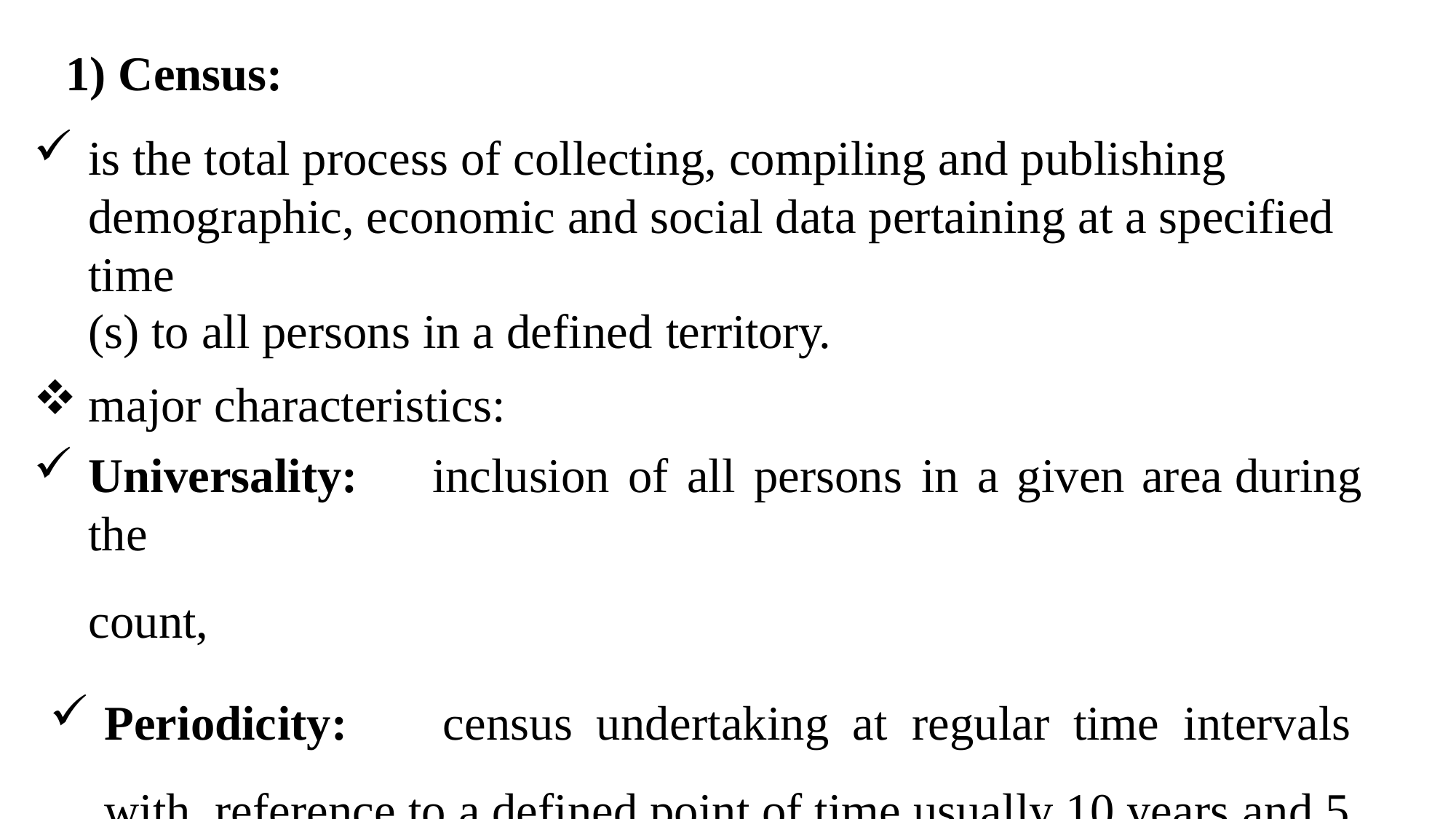

1) Census:
is the total process of collecting, compiling and publishing  demographic, economic and social data pertaining at a specified time
(s) to all persons in a defined territory.
major characteristics:
Universality:	inclusion of all persons in a given	area during the
count,
Periodicity:	census	undertaking	at	regular	time	intervals	with  reference to a defined point of time usually 10 years and 5 years,